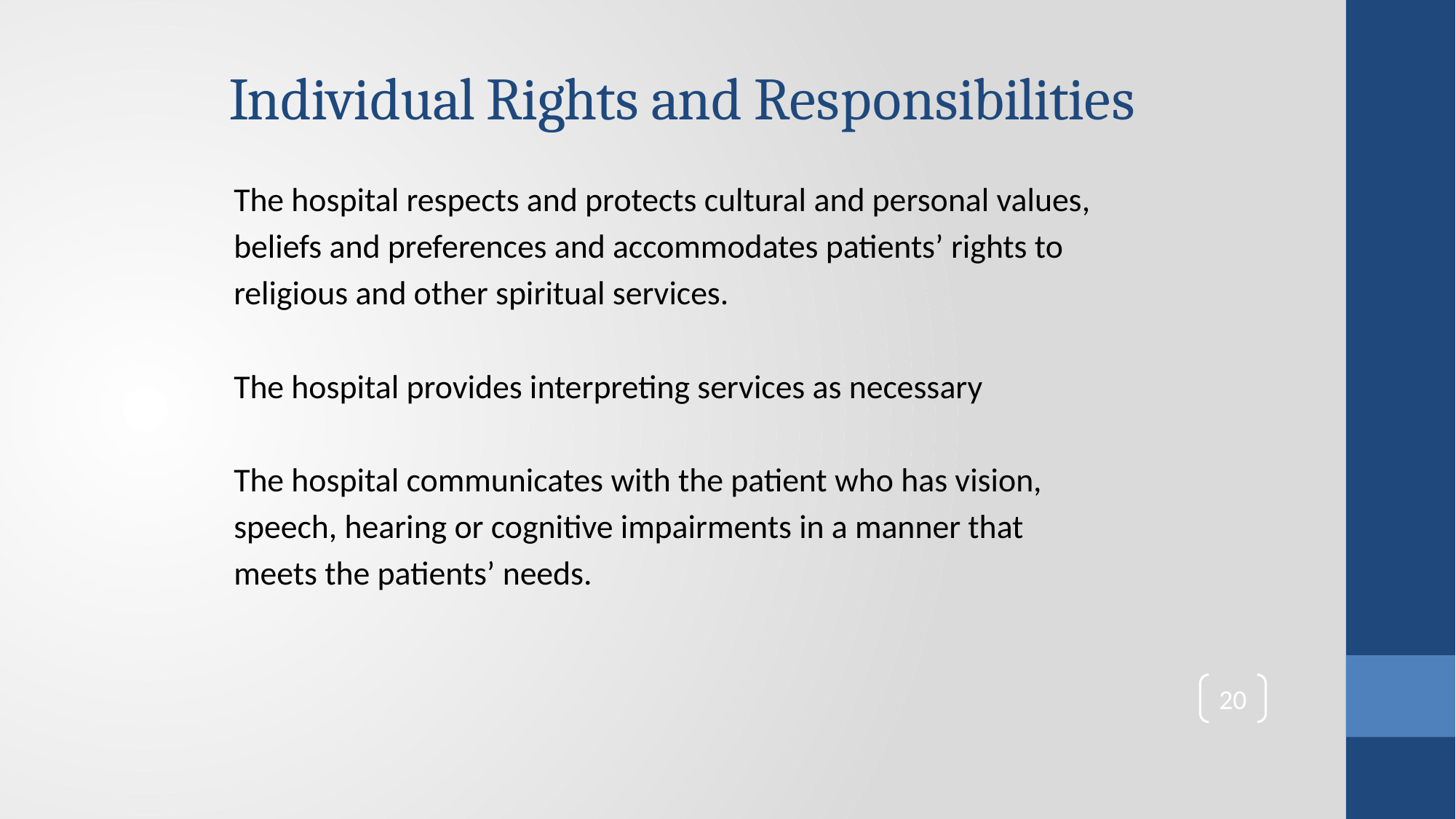

# Individual Rights and Responsibilities
The hospital respects and protects cultural and personal values,
beliefs and preferences and accommodates patients’ rights to
religious and other spiritual services.

The hospital provides interpreting services as necessary

The hospital communicates with the patient who has vision,
speech, hearing or cognitive impairments in a manner that
meets the patients’ needs.
20